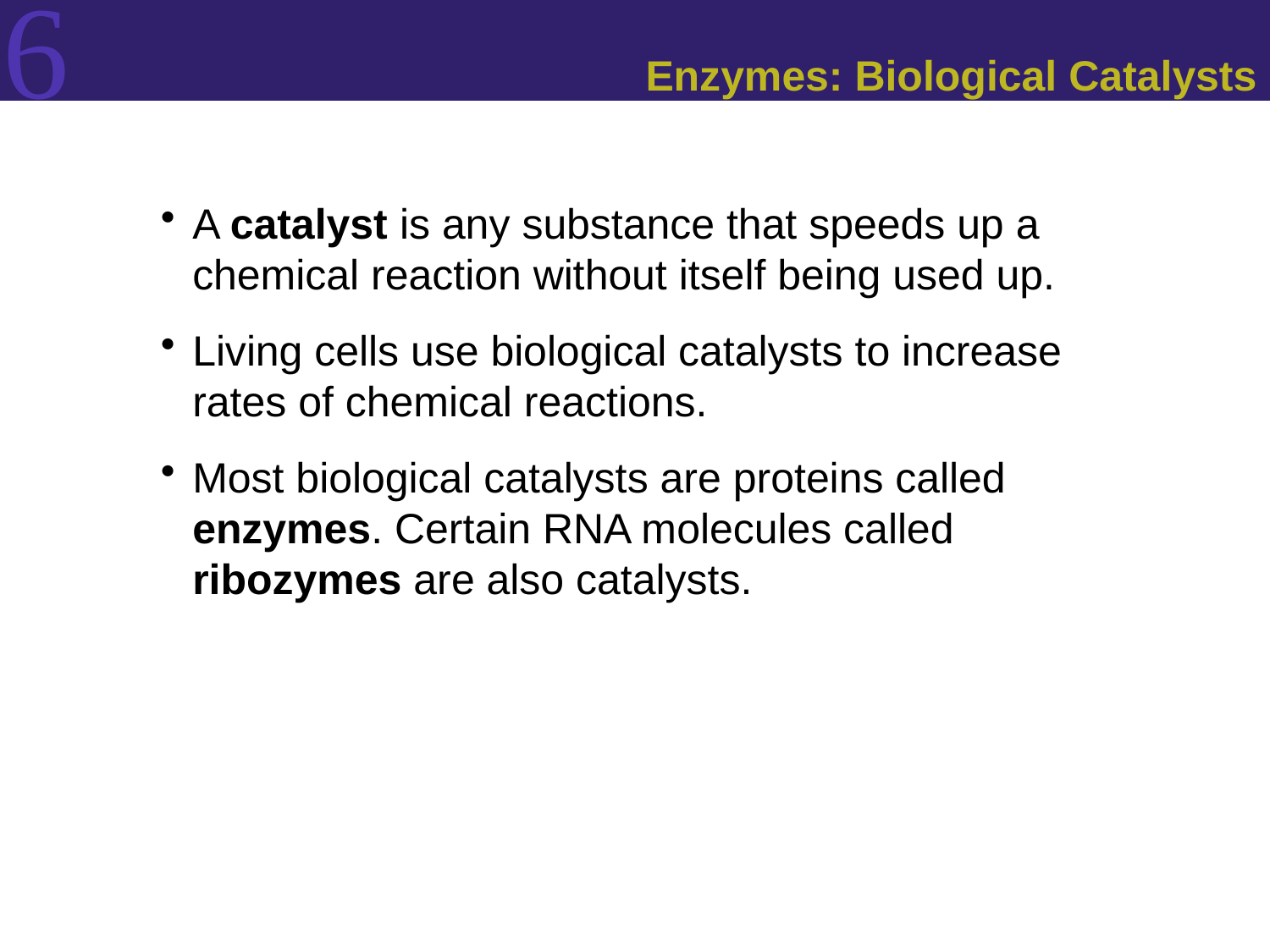

# Enzymes: Biological Catalysts
A catalyst is any substance that speeds up a chemical reaction without itself being used up.
Living cells use biological catalysts to increase rates of chemical reactions.
Most biological catalysts are proteins called enzymes. Certain RNA molecules called ribozymes are also catalysts.